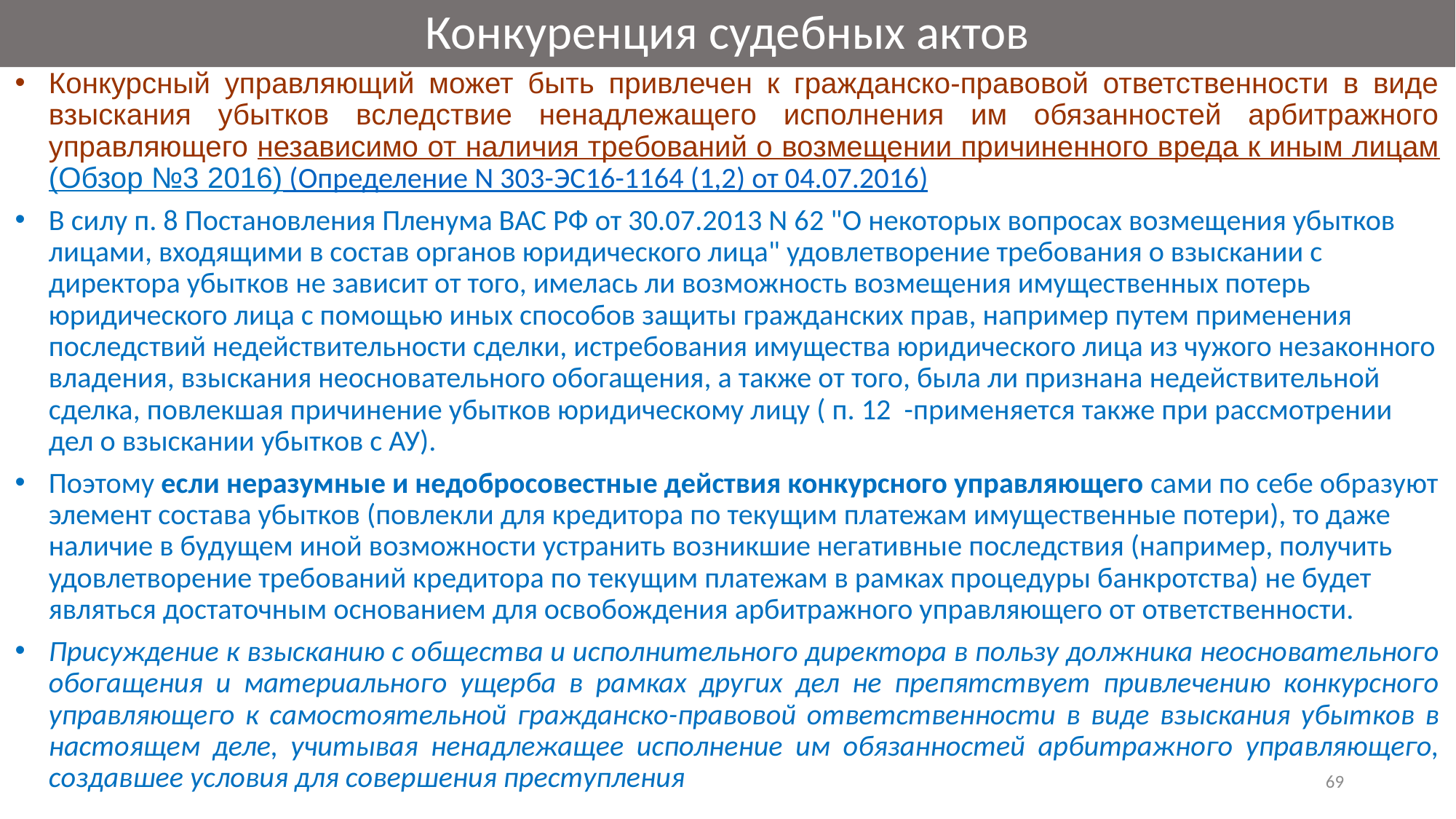

# Конкуренция судебных актов
Конкурсный управляющий может быть привлечен к гражданско-правовой ответственности в виде взыскания убытков вследствие ненадлежащего исполнения им обязанностей арбитражного управляющего независимо от наличия требований о возмещении причиненного вреда к иным лицам (Обзор №3 2016) (Определение N 303-ЭС16-1164 (1,2) от 04.07.2016)
В силу п. 8 Постановления Пленума ВАС РФ от 30.07.2013 N 62 "О некоторых вопросах возмещения убытков лицами, входящими в состав органов юридического лица" удовлетворение требования о взыскании с директора убытков не зависит от того, имелась ли возможность возмещения имущественных потерь юридического лица с помощью иных способов защиты гражданских прав, например путем применения последствий недействительности сделки, истребования имущества юридического лица из чужого незаконного владения, взыскания неосновательного обогащения, а также от того, была ли признана недействительной сделка, повлекшая причинение убытков юридическому лицу ( п. 12  -применяется также при рассмотрении  дел о взыскании убытков с АУ).
Поэтому если неразумные и недобросовестные действия конкурсного управляющего сами по себе образуют элемент состава убытков (повлекли для кредитора по текущим платежам имущественные потери), то даже наличие в будущем иной возможности устранить возникшие негативные последствия (например, получить удовлетворение требований кредитора по текущим платежам в рамках процедуры банкротства) не будет являться достаточным основанием для освобождения арбитражного управляющего от ответственности.
Присуждение к взысканию с общества и исполнительного директора в пользу должника неосновательного обогащения и материального ущерба в рамках других дел не препятствует привлечению конкурсного управляющего к самостоятельной гражданско-правовой ответственности в виде взыскания убытков в настоящем деле, учитывая ненадлежащее исполнение им обязанностей арбитражного управляющего, создавшее условия для совершения преступления

69